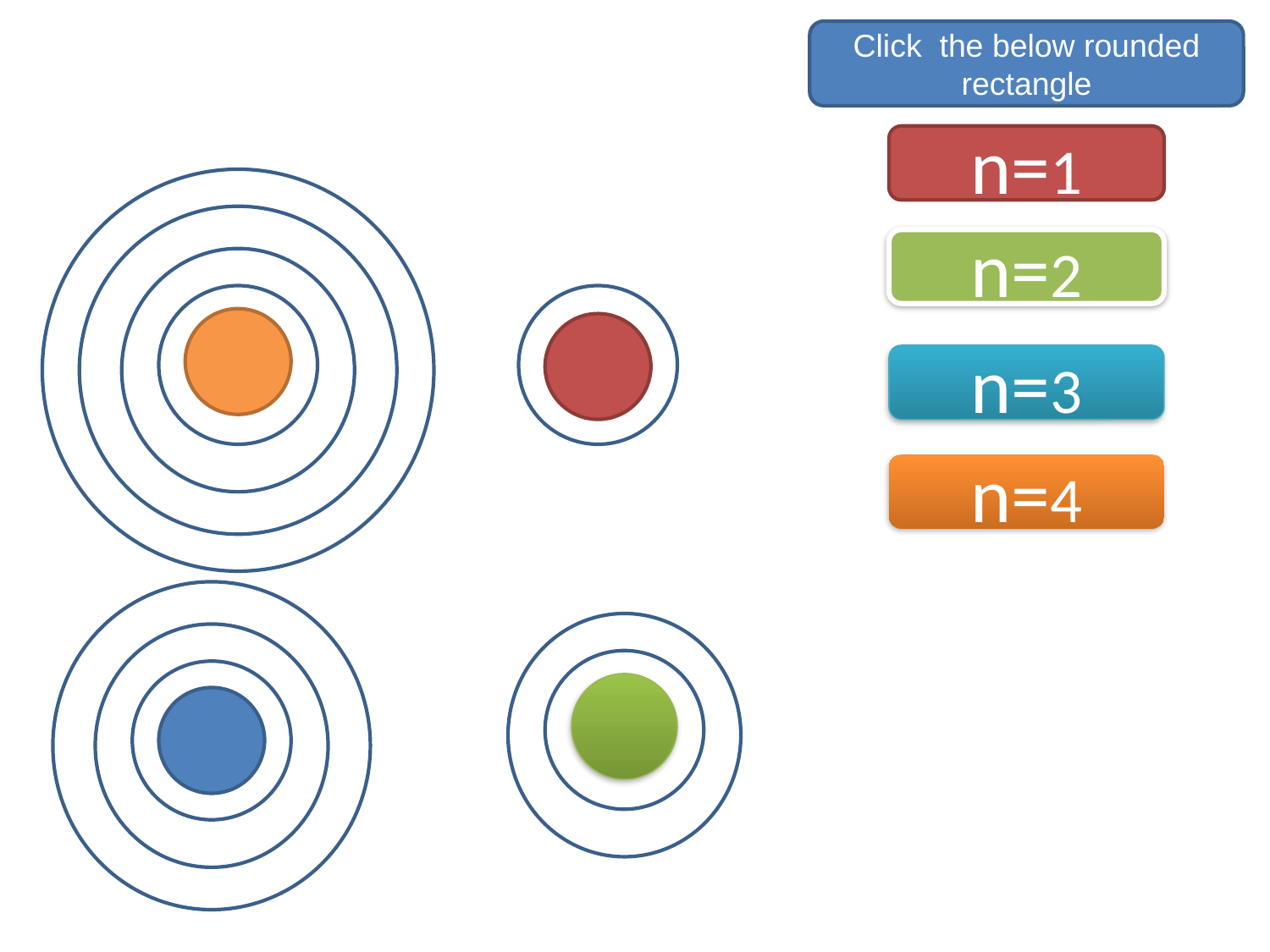

Click  the below rounded rectangle
n=1

n=2

n=3
n=4